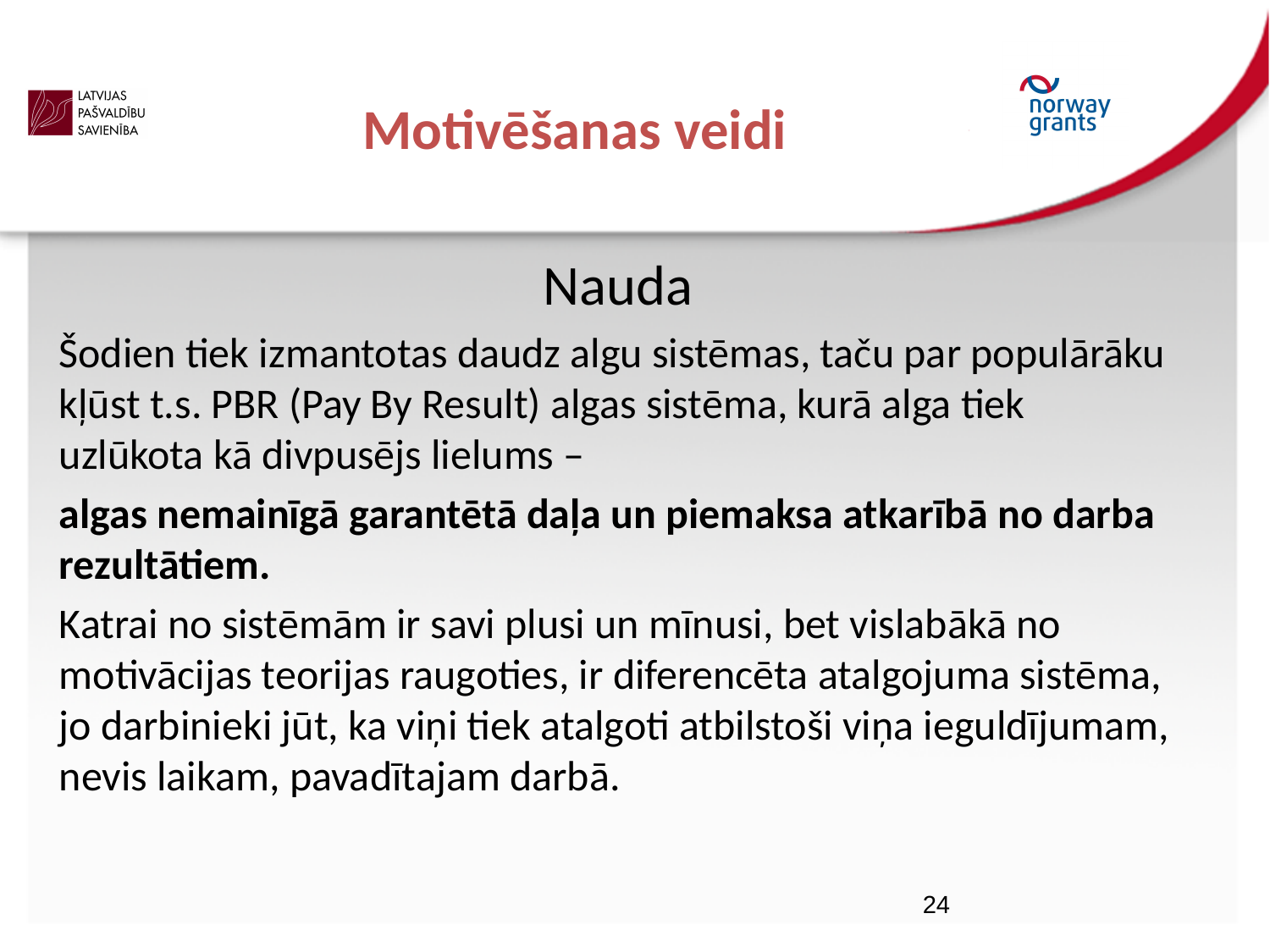

# Motivēšanas veidi
Nauda
Šodien tiek izmantotas daudz algu sistēmas, taču par populārāku kļūst t.s. PBR (Pay By Result) algas sistēma, kurā alga tiek uzlūkota kā divpusējs lielums –
algas nemainīgā garantētā daļa un piemaksa atkarībā no darba rezultātiem.
Katrai no sistēmām ir savi plusi un mīnusi, bet vislabākā no motivācijas teorijas raugoties, ir diferencēta atalgojuma sistēma, jo darbinieki jūt, ka viņi tiek atalgoti atbilstoši viņa ieguldījumam, nevis laikam, pavadītajam darbā.
24